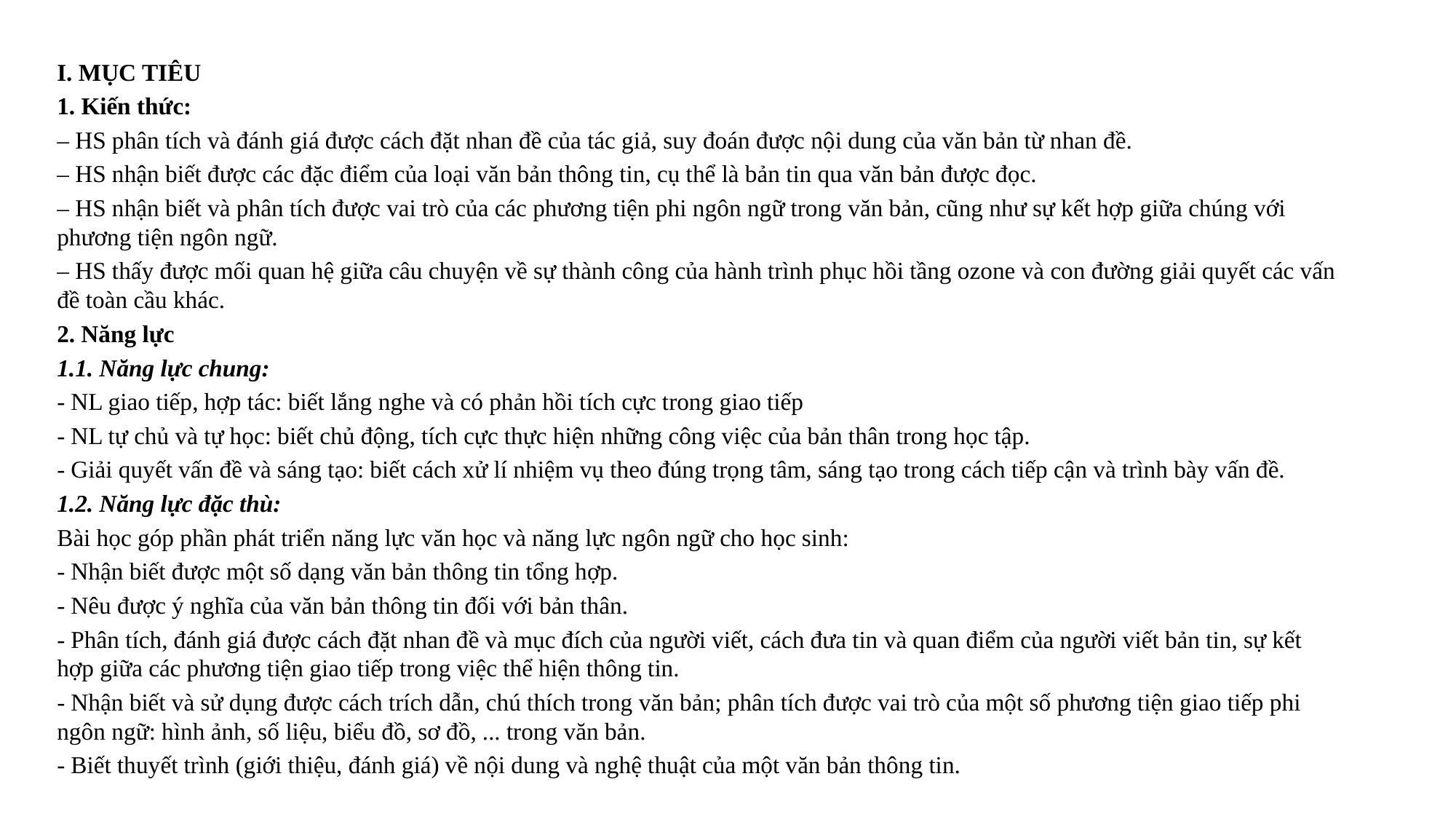

I. MỤC TIÊU
1. Kiến thức:
– HS phân tích và đánh giá được cách đặt nhan đề của tác giả, suy đoán được nội dung của văn bản từ nhan đề.
– HS nhận biết được các đặc điểm của loại văn bản thông tin, cụ thể là bản tin qua văn bản được đọc.
– HS nhận biết và phân tích được vai trò của các phương tiện phi ngôn ngữ trong văn bản, cũng như sự kết hợp giữa chúng với phương tiện ngôn ngữ.
– HS thấy được mối quan hệ giữa câu chuyện về sự thành công của hành trình phục hồi tầng ozone và con đường giải quyết các vấn đề toàn cầu khác.
2. Năng lực
1.1. Năng lực chung:
- NL giao tiếp, hợp tác: biết lắng nghe và có phản hồi tích cực trong giao tiếp
- NL tự chủ và tự học: biết chủ động, tích cực thực hiện những công việc của bản thân trong học tập.
- Giải quyết vấn đề và sáng tạo: biết cách xử lí nhiệm vụ theo đúng trọng tâm, sáng tạo trong cách tiếp cận và trình bày vấn đề.
1.2. Năng lực đặc thù:
Bài học góp phần phát triển năng lực văn học và năng lực ngôn ngữ cho học sinh:
- Nhận biết được một số dạng văn bản thông tin tổng hợp.
- Nêu được ý nghĩa của văn bản thông tin đối với bản thân.
- Phân tích, đánh giá được cách đặt nhan đề và mục đích của người viết, cách đưa tin và quan điểm của người viết bản tin, sự kết hợp giữa các phương tiện giao tiếp trong việc thể hiện thông tin.
- Nhận biết và sử dụng được cách trích dẫn, chú thích trong văn bản; phân tích được vai trò của một số phương tiện giao tiếp phi ngôn ngữ: hình ảnh, số liệu, biểu đồ, sơ đồ, ... trong văn bản.
- Biết thuyết trình (giới thiệu, đánh giá) về nội dung và nghệ thuật của một văn bản thông tin.